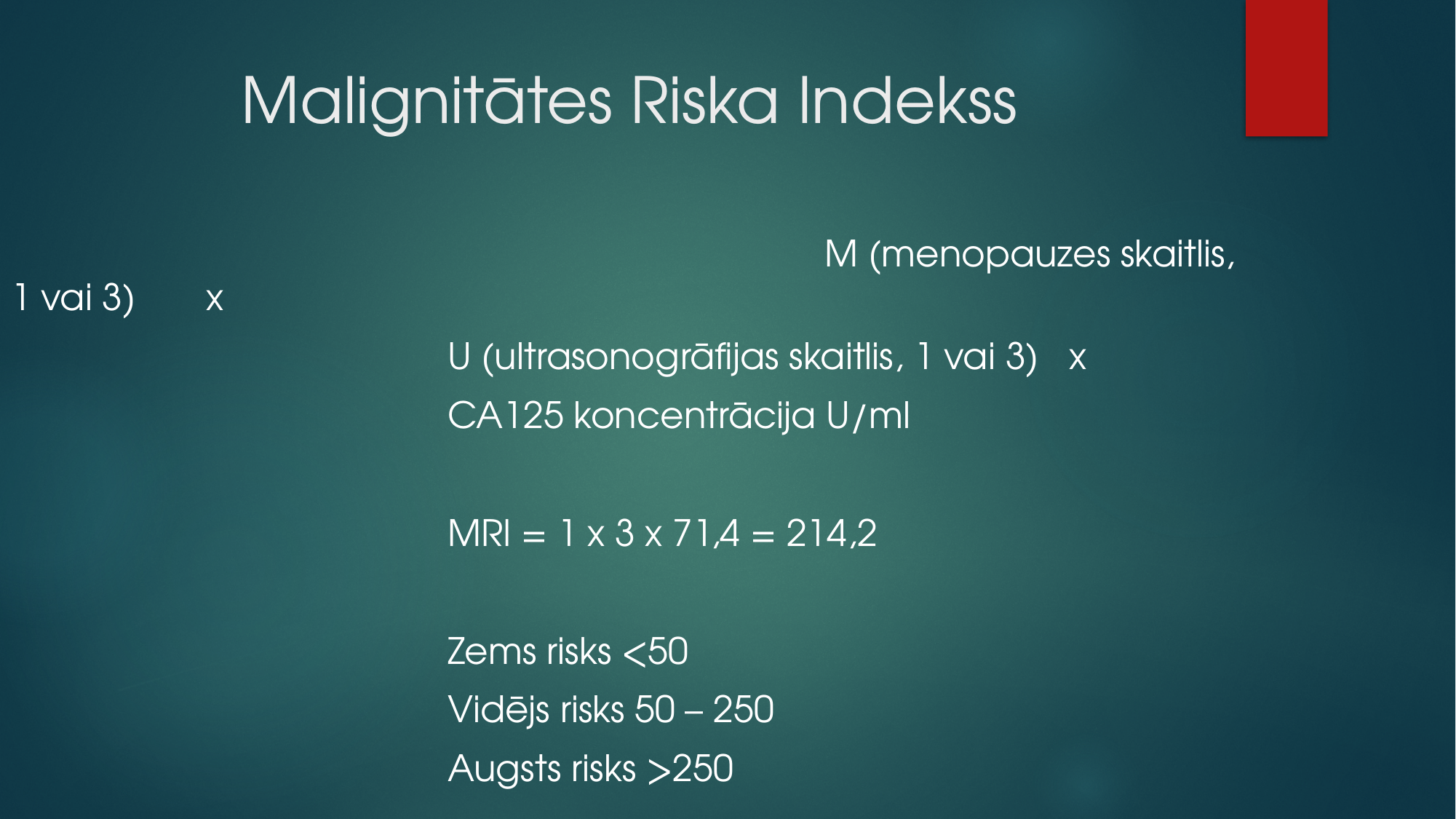

# Malignitātes Riska Indekss
							     M (menopauzes skaitlis, 1 vai 3)       x
U (ultrasonogrāfijas skaitlis, 1 vai 3)   x
CA125 koncentrācija U/ml

MRI = 1 x 3 x 71,4 = 214,2

Zems risks <50
Vidējs risks 50 – 250
Augsts risks >250